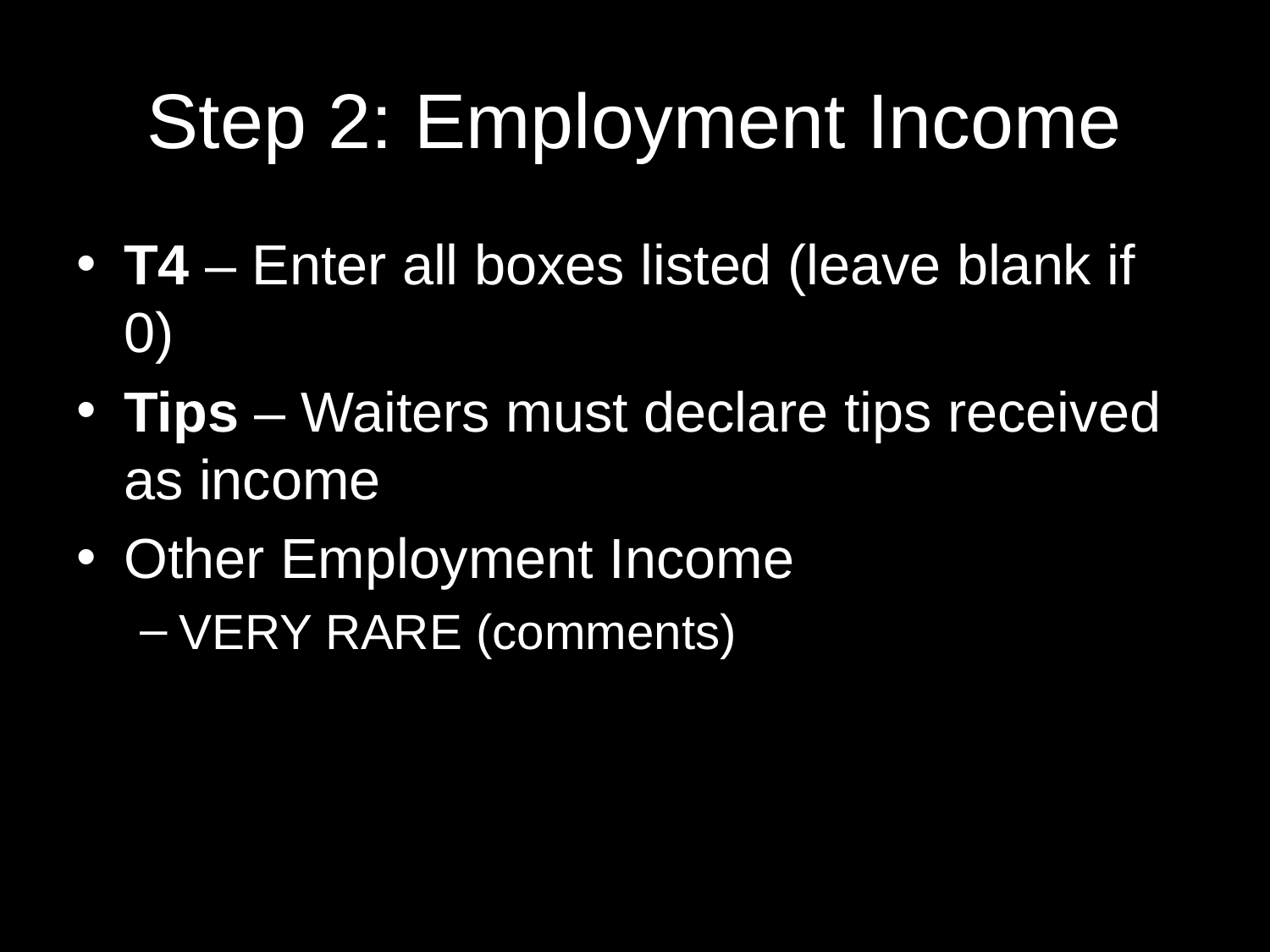

# Step 2: Employment Income
T4 – Enter all boxes listed (leave blank if 0)
Tips – Waiters must declare tips received as income
Other Employment Income
VERY RARE (comments)